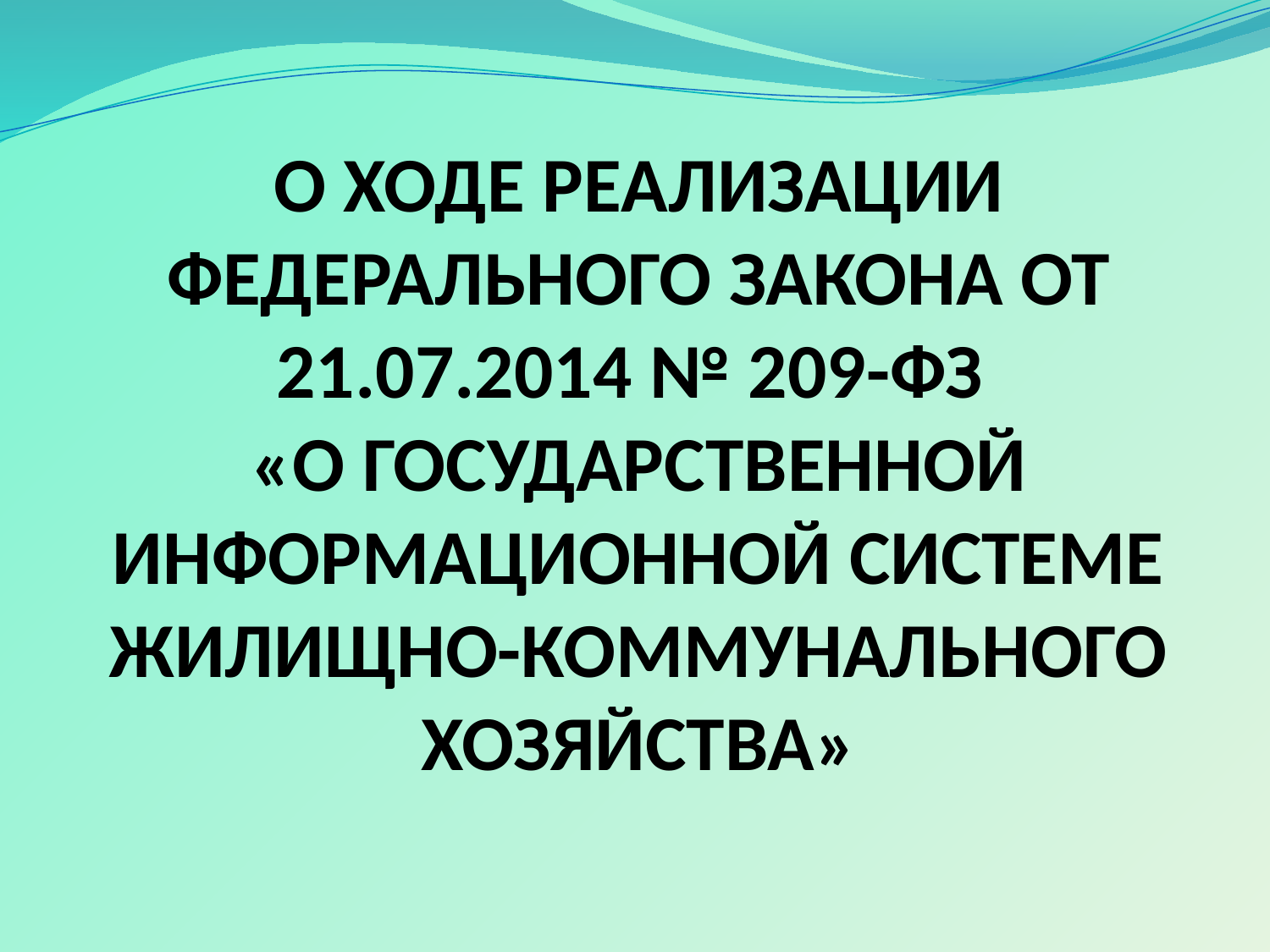

# О ходе реализации Федерального закона от 21.07.2014 № 209-ФЗ «О государственной информационной системе жилищно-коммунального хозяйства»